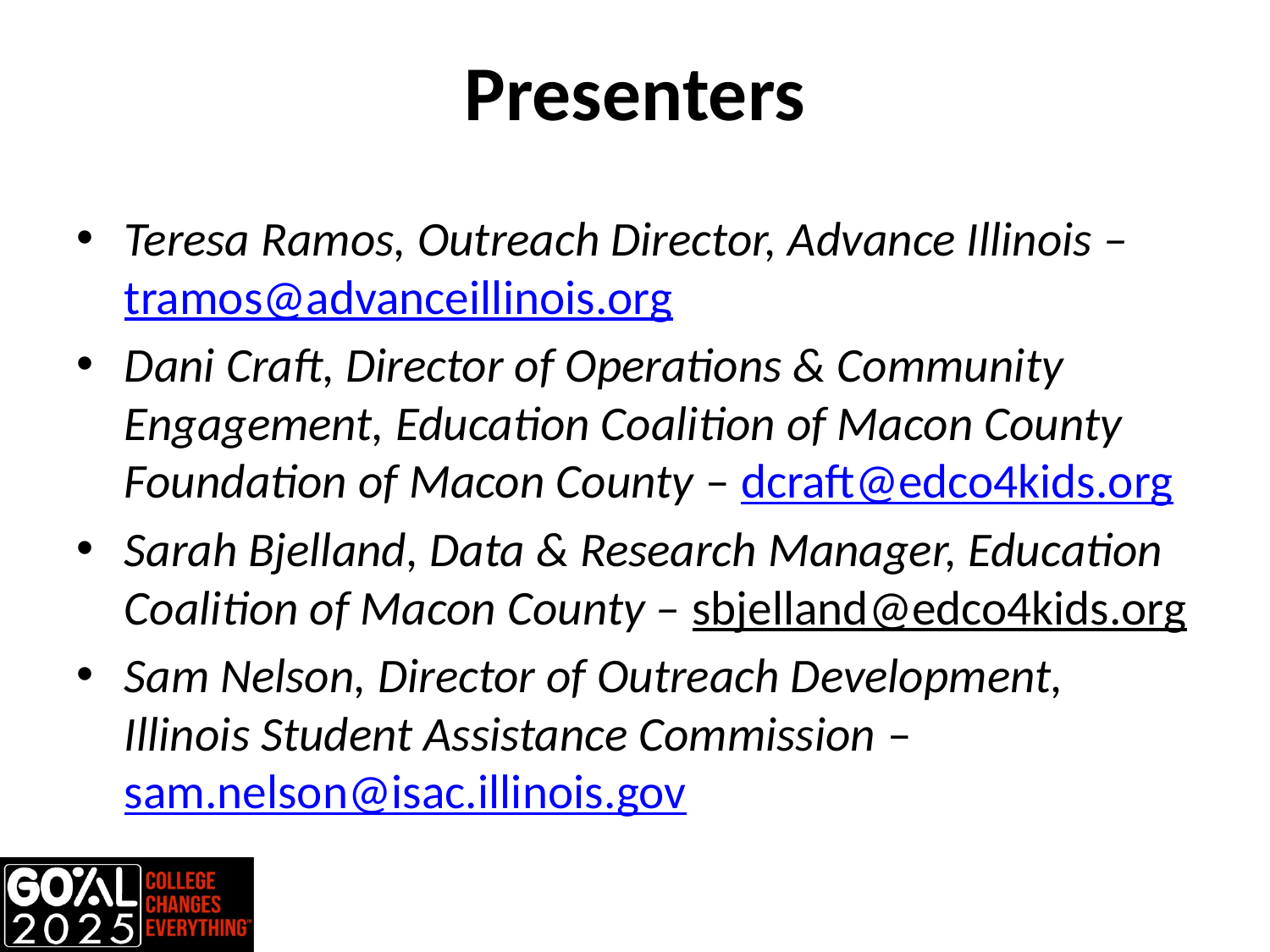

# Presenters
Teresa Ramos, Outreach Director, Advance Illinois – tramos@advanceillinois.org
Dani Craft, Director of Operations & Community Engagement, Education Coalition of Macon County Foundation of Macon County – dcraft@edco4kids.org
Sarah Bjelland, Data & Research Manager, Education Coalition of Macon County – sbjelland@edco4kids.org
Sam Nelson, Director of Outreach Development, Illinois Student Assistance Commission – sam.nelson@isac.illinois.gov